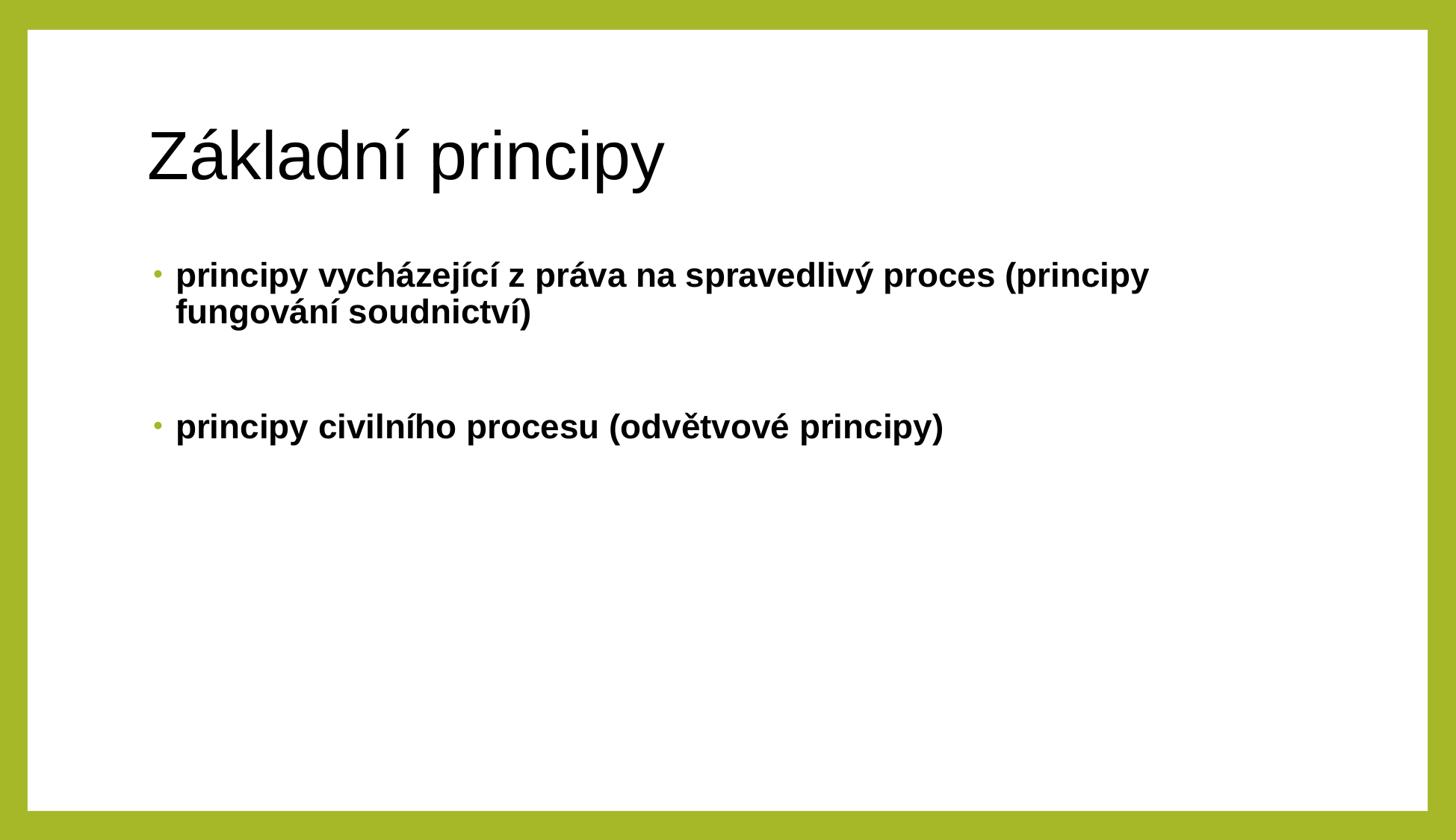

# Základní principy
principy vycházející z práva na spravedlivý proces (principy fungování soudnictví)

principy civilního procesu (odvětvové principy)